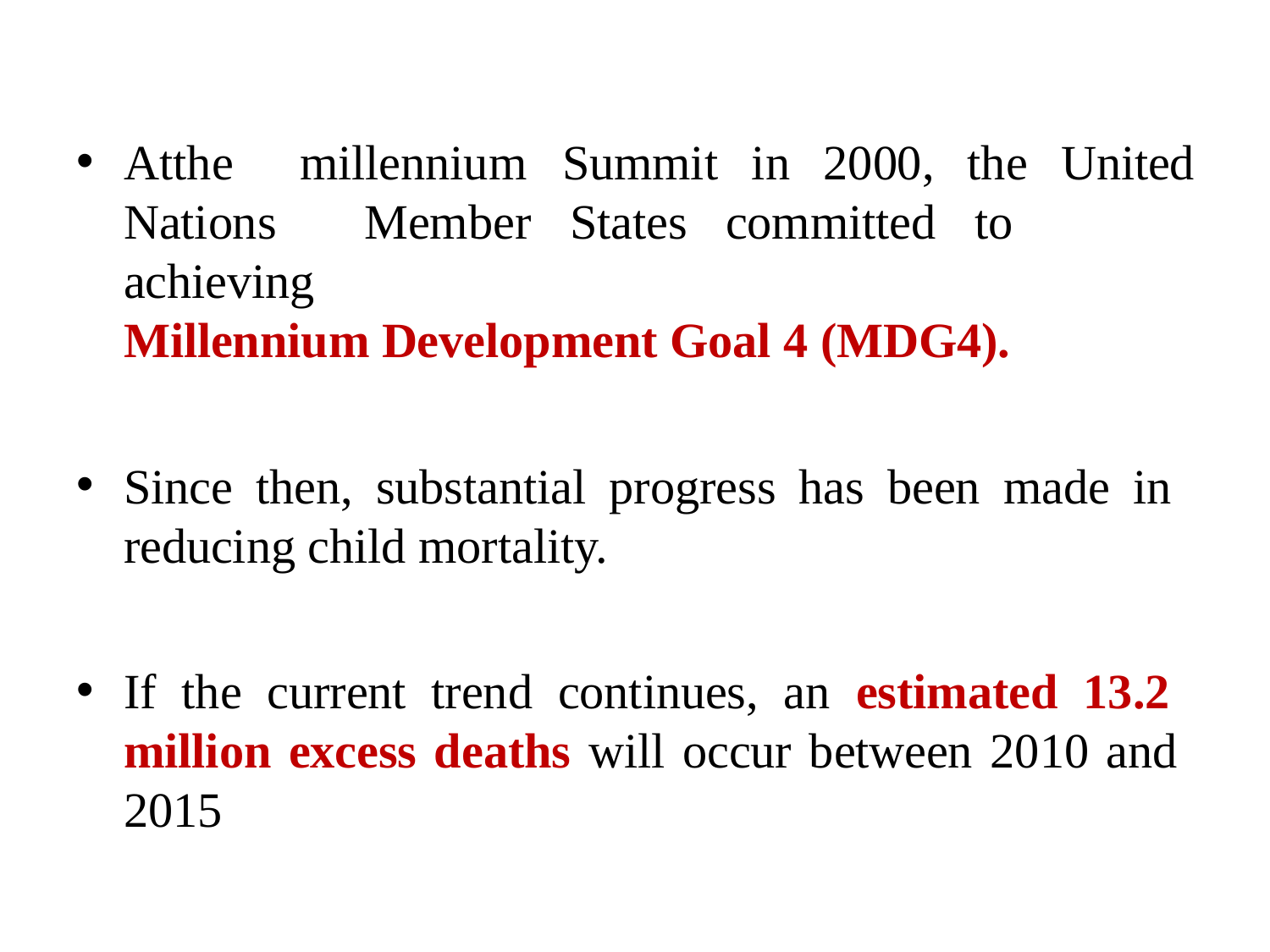

At	the
millennium	Summit	in	2000,	the	United
Nations	Member	States	committed	to	achieving
Millennium Development Goal 4 (MDG4).

Since then, substantial progress has been made in  reducing child mortality.

If the current trend continues, an estimated 13.2  million excess deaths will occur between 2010 and  2015